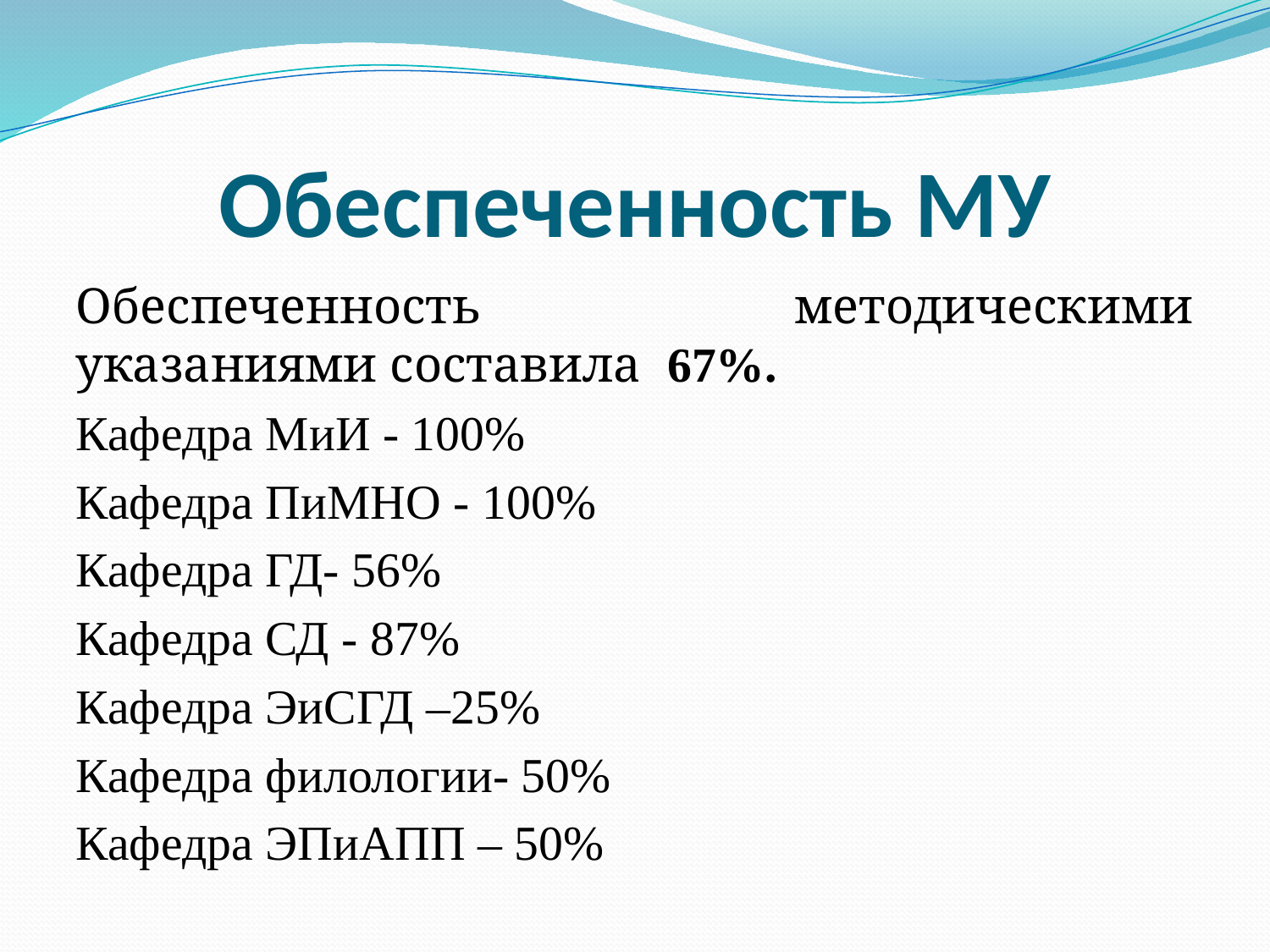

# Обеспеченность МУ
Обеспеченность методическими указаниями составила  67%.
Кафедра МиИ - 100%
Кафедра ПиМНО - 100%
Кафедра ГД- 56%
Кафедра СД - 87%
Кафедра ЭиСГД –25%
Кафедра филологии- 50%
Кафедра ЭПиАПП – 50%